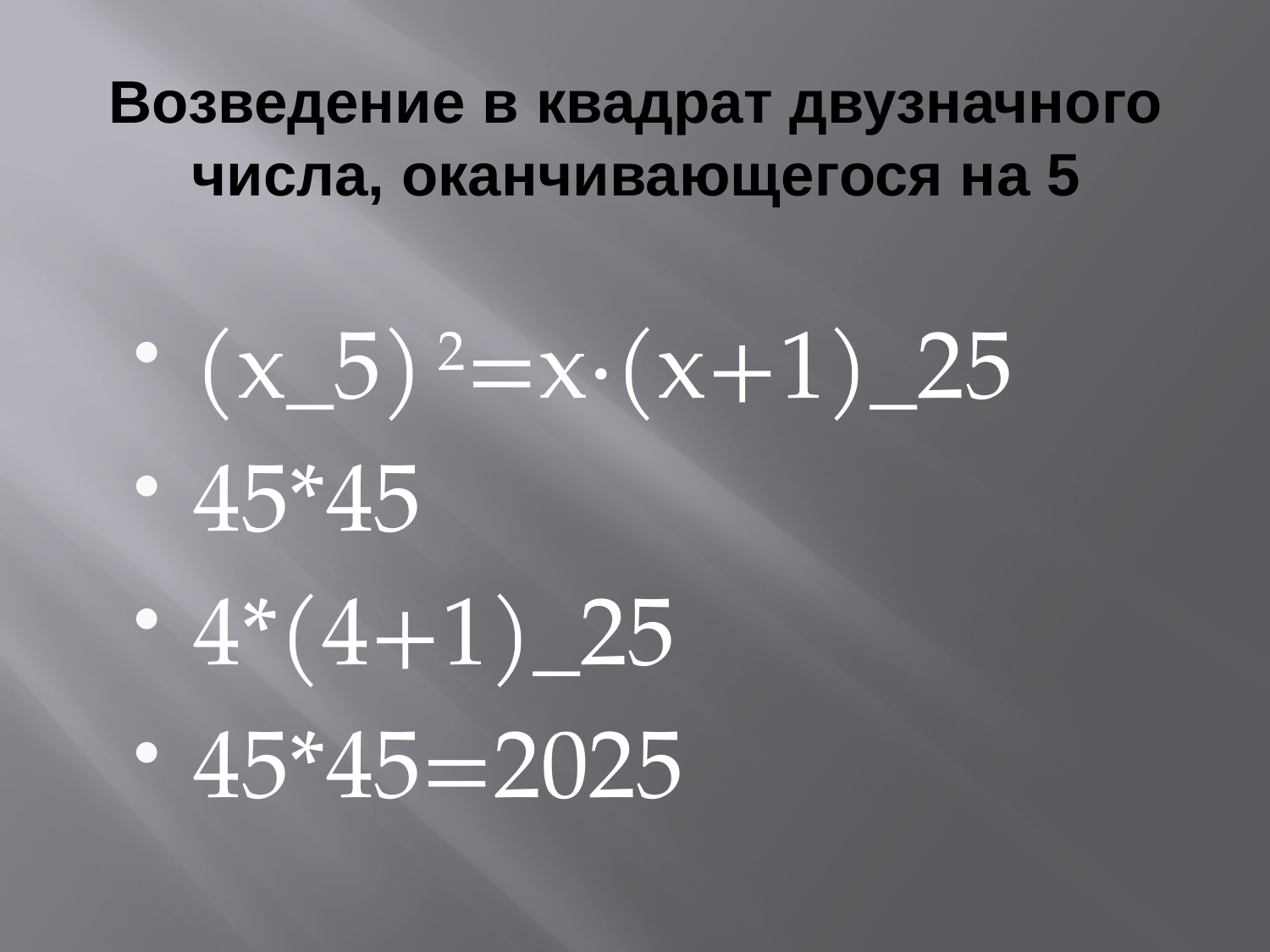

# Возведение в квадрат двузначного числа, оканчивающегося на 5
(x_5) 2=x·(x+1)_25
45*45
4*(4+1)_25
45*45=2025